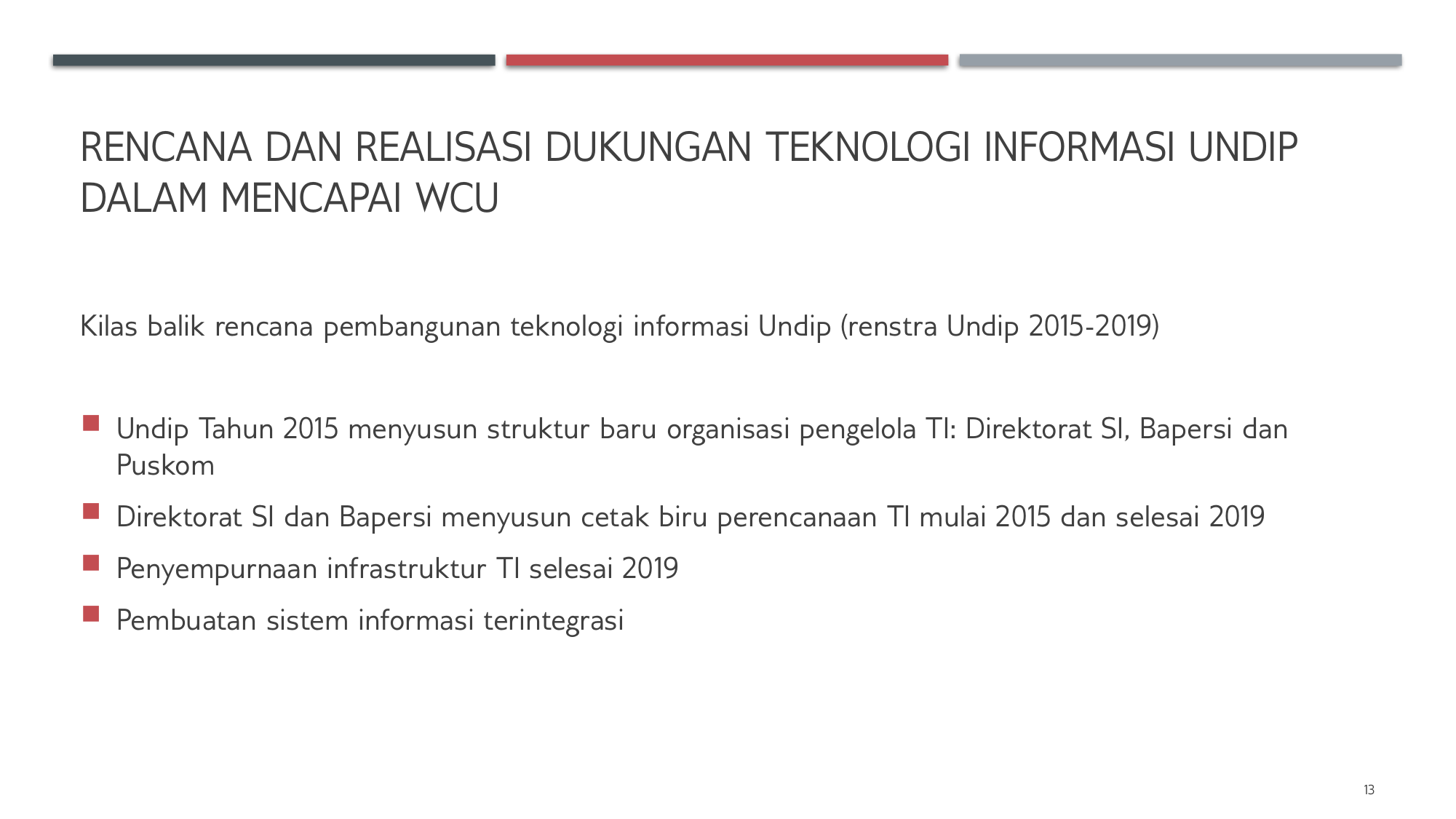

# Rencana dan realisasi dukungan teknologi informasi undip dalam mencapai wcu
Kilas balik rencana pembangunan teknologi informasi Undip (renstra Undip 2015-2019)

Undip Tahun 2015 menyusun struktur baru organisasi pengelola TI: Direktorat SI, Bapersi dan Puskom
Direktorat SI dan Bapersi menyusun cetak biru perencanaan TI mulai 2015 dan selesai 2019
Penyempurnaan infrastruktur TI selesai 2019
Pembuatan sistem informasi terintegrasi

13